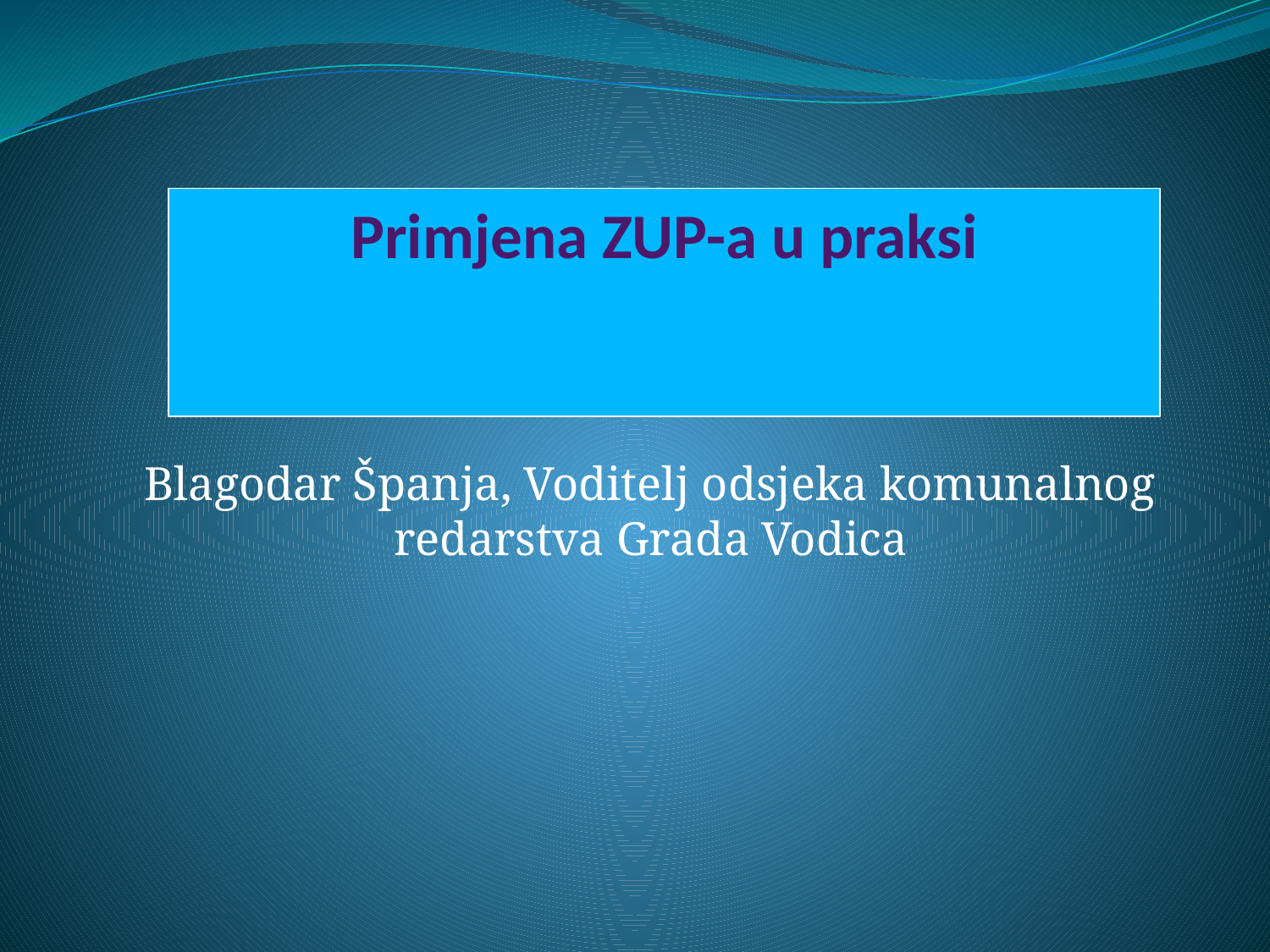

# Primjena ZUP-a u praksi
Blagodar Španja, Voditelj odsjeka komunalnog redarstva Grada Vodica